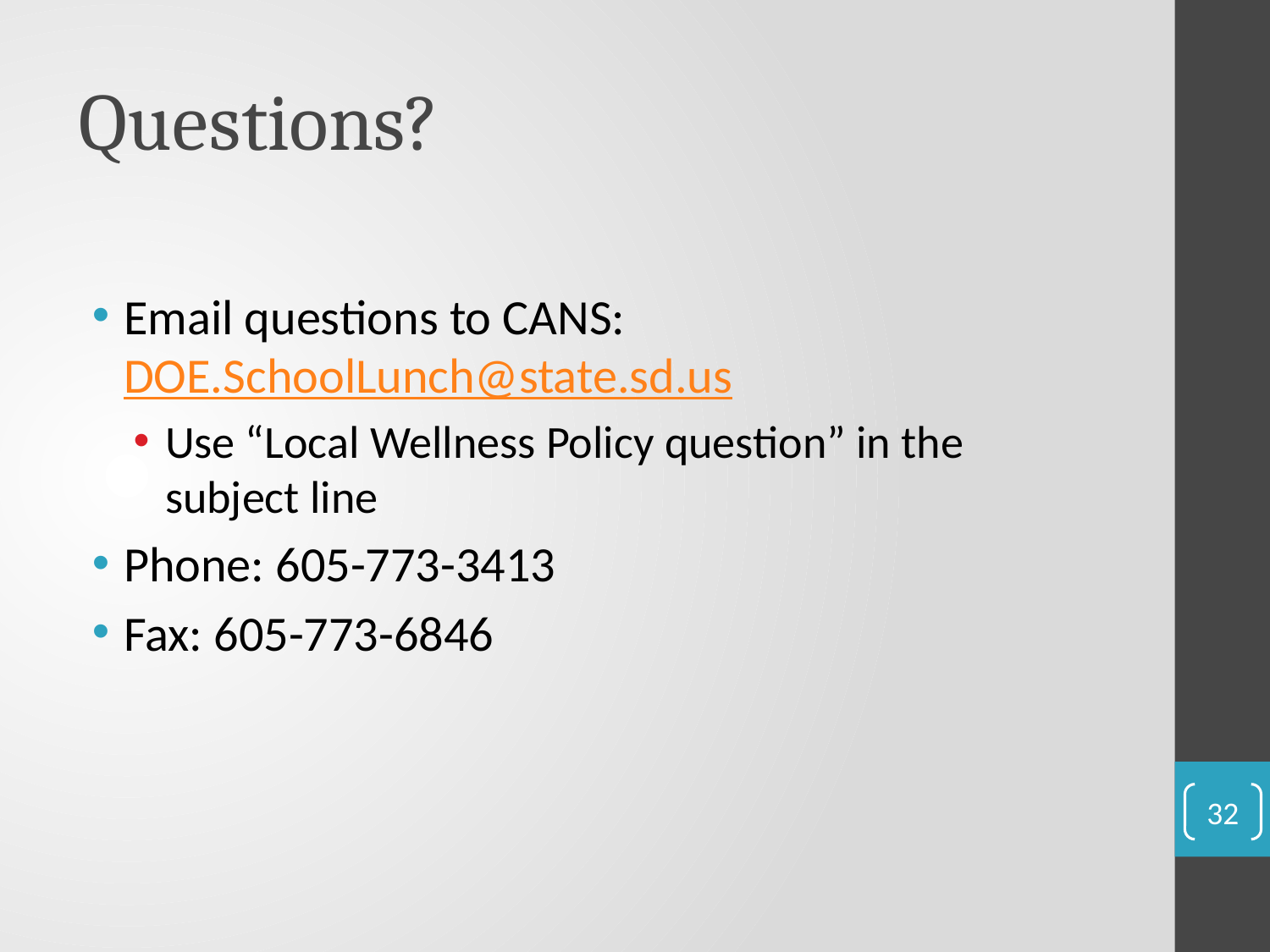

# Questions?

Email questions to CANS: DOE.SchoolLunch@state.sd.us
Use “Local Wellness Policy question” in the subject line
Phone: 605-773-3413
Fax: 605-773-6846

32